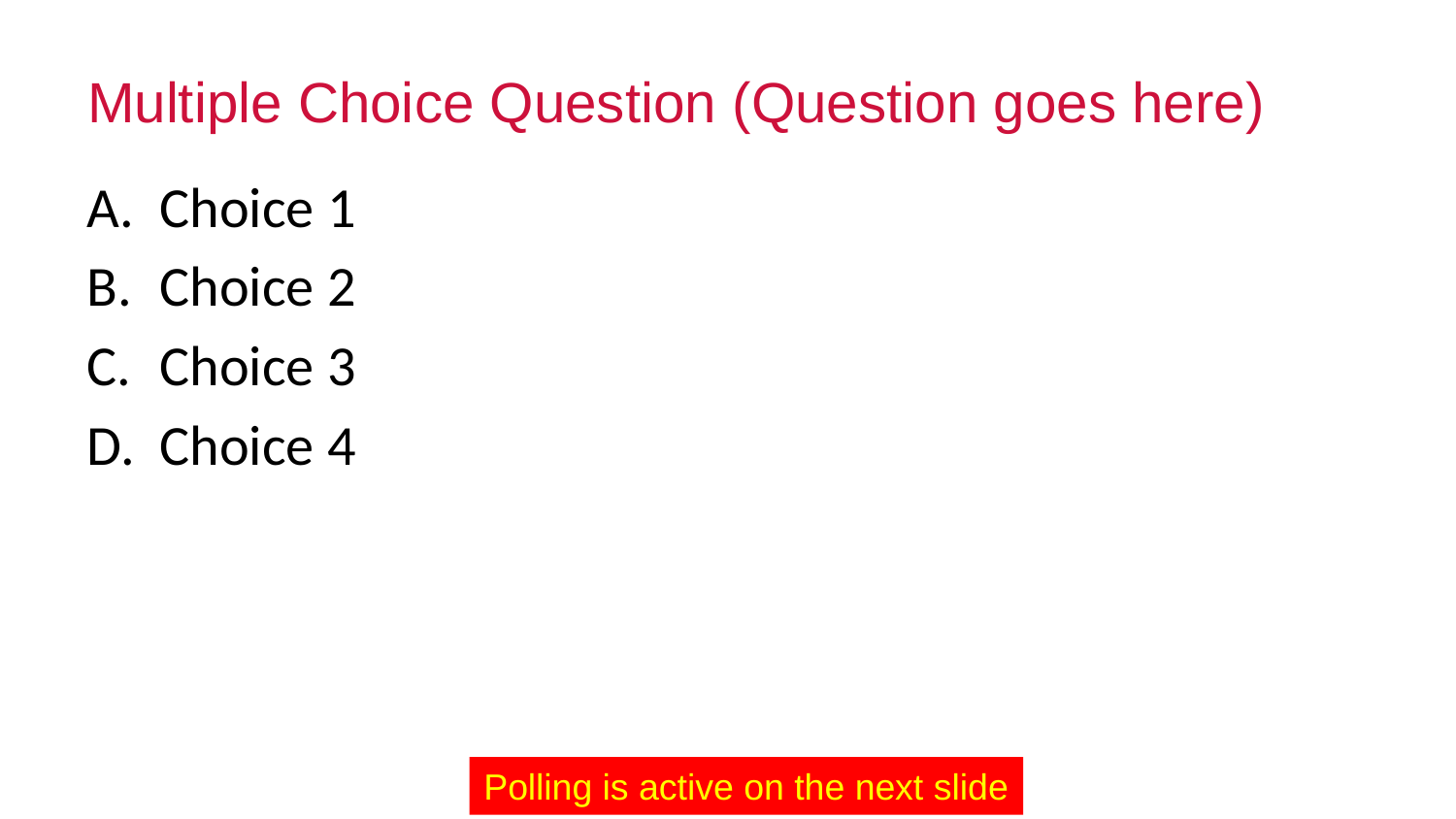

# Multiple Choice Question (Question goes here)
Choice 1
Choice 2
Choice 3
Choice 4
Polling is active on the next slide